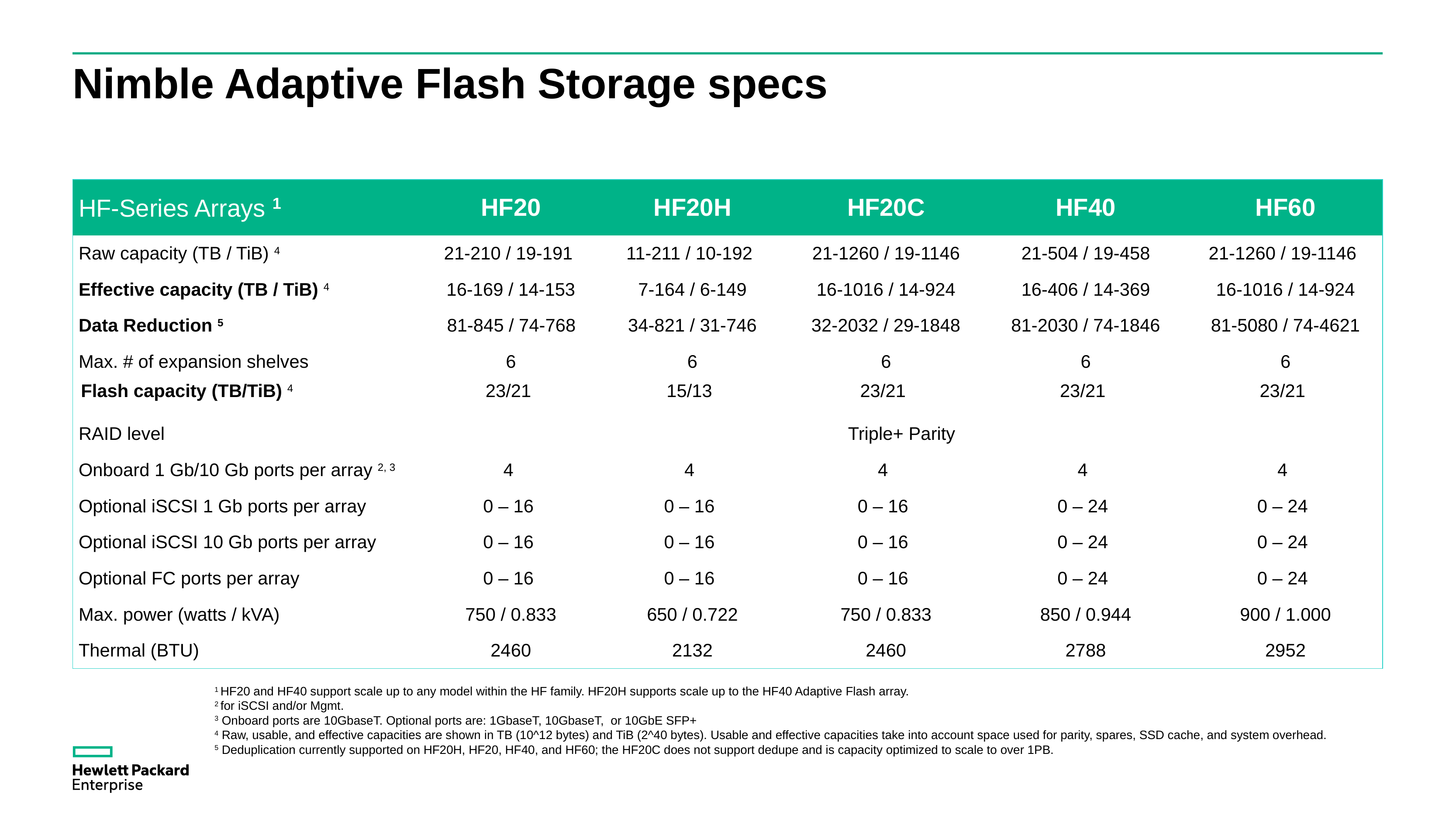

# Nimble Adaptive Flash Storage specs
| HF-Series Arrays 1 | HF20 | HF20H | HF20C | HF40 | HF60 |
| --- | --- | --- | --- | --- | --- |
| Raw capacity (TB / TiB) 4 | 21-210 / 19-191 | 11-211 / 10-192 | 21-1260 / 19-1146 | 21-504 / 19-458 | 21-1260 / 19-1146 |
| Effective capacity (TB / TiB) 4 | 16-169 / 14-153 | 7-164 / 6-149 | 16-1016 / 14-924 | 16-406 / 14-369 | 16-1016 / 14-924 |
| Data Reduction 5 | 81-845 / 74-768 | 34-821 / 31-746 | 32-2032 / 29-1848 | 81-2030 / 74-1846 | 81-5080 / 74-4621 |
| Max. # of expansion shelves | 6 | 6 | 6 | 6 | 6 |
| Flash capacity (TB/TiB) 4 | 23/21 | 15/13 | 23/21 | 23/21 | 23/21 |
| RAID level | Triple+ Parity |  |  |  |  |
| Onboard 1 Gb/10 Gb ports per array 2, 3 | 4 | 4 | 4 | 4 | 4 |
| Optional iSCSI 1 Gb ports per array | 0 – 16 | 0 – 16 | 0 – 16 | 0 – 24 | 0 – 24 |
| Optional iSCSI 10 Gb ports per array | 0 – 16 | 0 – 16 | 0 – 16 | 0 – 24 | 0 – 24 |
| Optional FC ports per array | 0 – 16 | 0 – 16 | 0 – 16 | 0 – 24 | 0 – 24 |
| Max. power (watts / kVA) | 750 / 0.833 | 650 / 0.722 | 750 / 0.833 | 850 / 0.944 | 900 / 1.000 |
| Thermal (BTU) | 2460 | 2132 | 2460 | 2788 | 2952 |
1 HF20 and HF40 support scale up to any model within the HF family. HF20H supports scale up to the HF40 Adaptive Flash array.
2 for iSCSI and/or Mgmt.
3 Onboard ports are 10GbaseT. Optional ports are: 1GbaseT, 10GbaseT,  or 10GbE SFP+
4 Raw, usable, and effective capacities are shown in TB (10^12 bytes) and TiB (2^40 bytes). Usable and effective capacities take into account space used for parity, spares, SSD cache, and system overhead.
5 Deduplication currently supported on HF20H, HF20, HF40, and HF60; the HF20C does not support dedupe and is capacity optimized to scale to over 1PB.